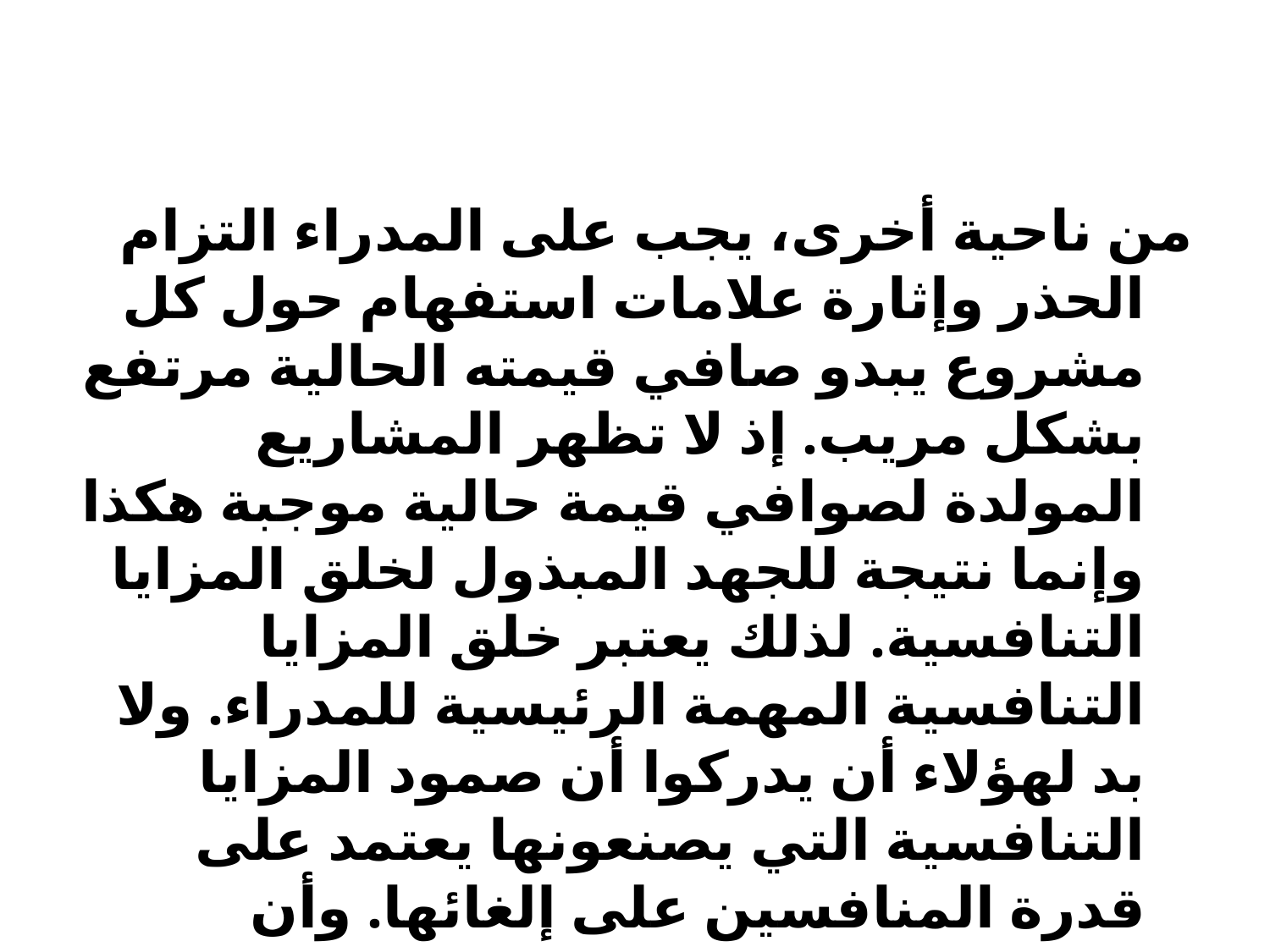

#
من ناحية أخرى، يجب على المدراء التزام الحذر وإثارة علامات استفهام حول كل مشروع يبدو صافي قيمته الحالية مرتفع بشكل مريب. إذ لا تظهر المشاريع المولدة لصوافي قيمة حالية موجبة هكذا وإنما نتيجة للجهد المبذول لخلق المزايا التنافسية. لذلك يعتبر خلق المزايا التنافسية المهمة الرئيسية للمدراء. ولا بد لهؤلاء أن يدركوا أن صمود المزايا التنافسية التي يصنعونها يعتمد على قدرة المنافسين على إلغائها. وأن مطالبون بالعمل على تطوير مزايا تنافسية لا يمكن للمنافسين إيجاد بدائل لها بسهولة، وإن لم يكن بمقدورهم ذلك فيستوجب عليهم التشكيك بالمشاريع ذات صوافي القيمة الحالية الموجبة.